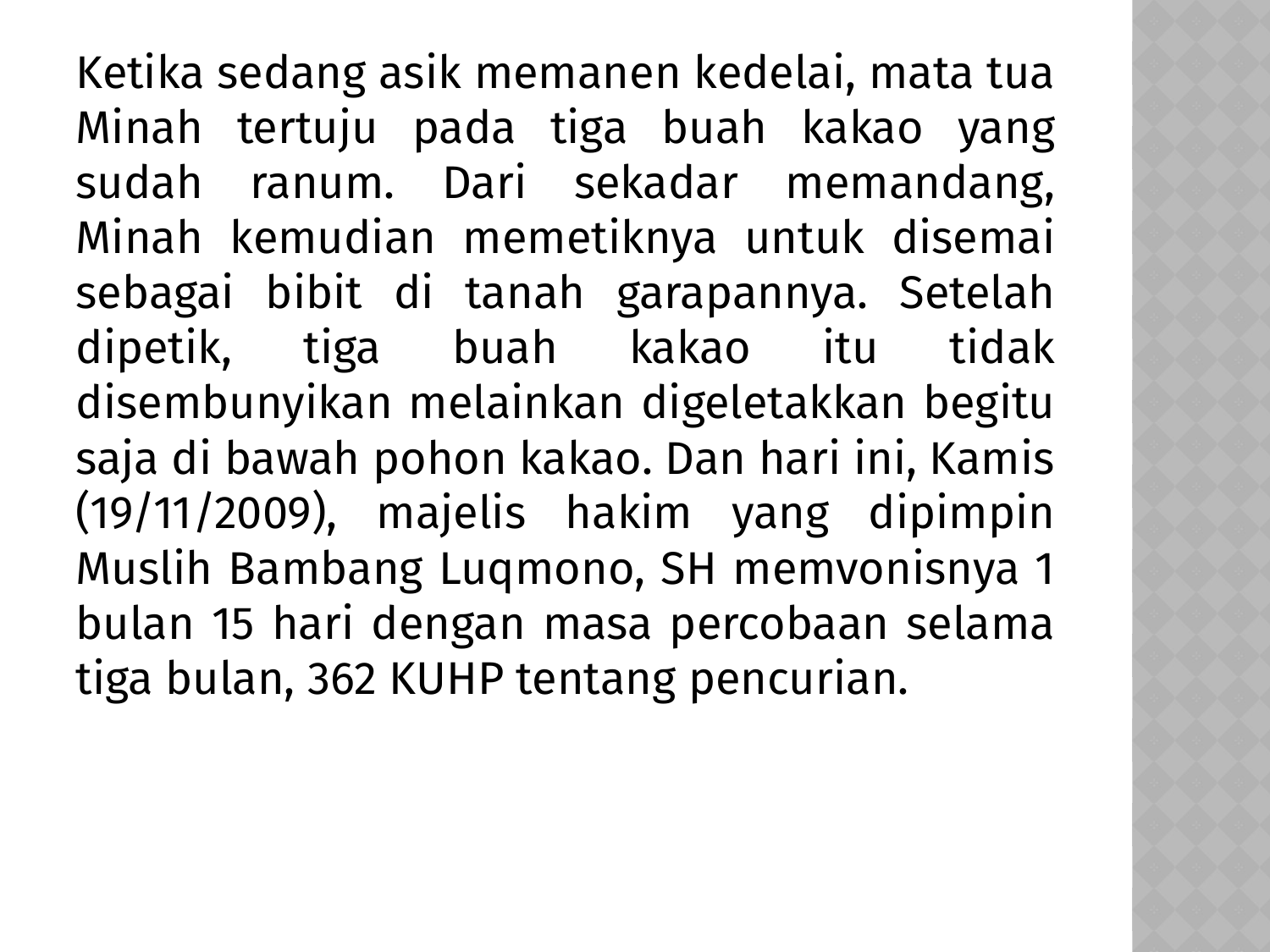

Ketika sedang asik memanen kedelai, mata tua Minah tertuju pada tiga buah kakao yang sudah ranum. Dari sekadar memandang, Minah kemudian memetiknya untuk disemai sebagai bibit di tanah garapannya. Setelah dipetik, tiga buah kakao itu tidak disembunyikan melainkan digeletakkan begitu saja di bawah pohon kakao. Dan hari ini, Kamis (19/11/2009), majelis hakim yang dipimpin Muslih Bambang Luqmono, SH memvonisnya 1 bulan 15 hari dengan masa percobaan selama tiga bulan, 362 KUHP tentang pencurian.